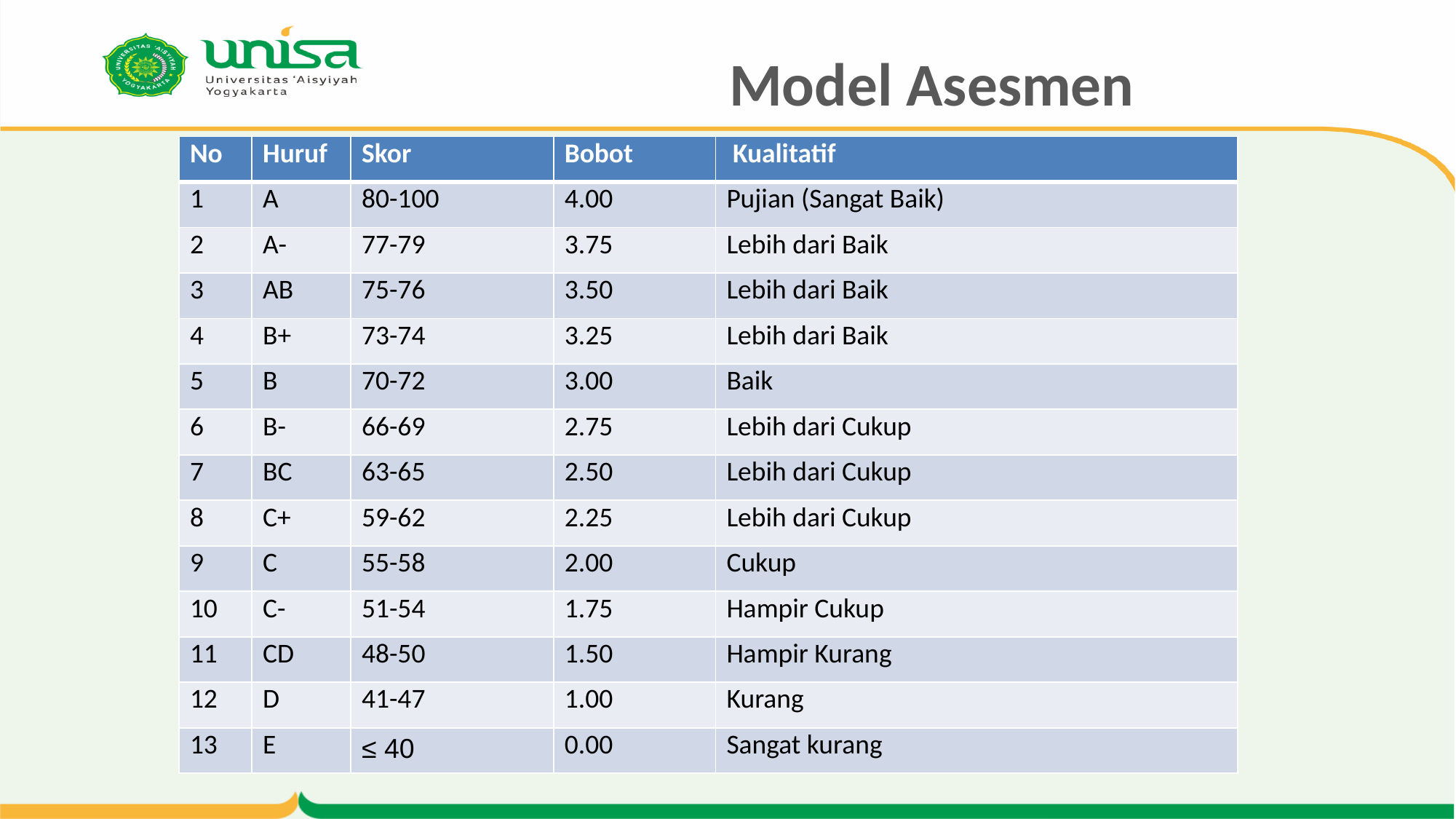

# Model Asesmen
| No | Huruf | Skor | Bobot | Kualitatif |
| --- | --- | --- | --- | --- |
| 1 | A | 80-100 | 4.00 | Pujian (Sangat Baik) |
| 2 | A- | 77-79 | 3.75 | Lebih dari Baik |
| 3 | AB | 75-76 | 3.50 | Lebih dari Baik |
| 4 | B+ | 73-74 | 3.25 | Lebih dari Baik |
| 5 | B | 70-72 | 3.00 | Baik |
| 6 | B- | 66-69 | 2.75 | Lebih dari Cukup |
| 7 | BC | 63-65 | 2.50 | Lebih dari Cukup |
| 8 | C+ | 59-62 | 2.25 | Lebih dari Cukup |
| 9 | C | 55-58 | 2.00 | Cukup |
| 10 | C- | 51-54 | 1.75 | Hampir Cukup |
| 11 | CD | 48-50 | 1.50 | Hampir Kurang |
| 12 | D | 41-47 | 1.00 | Kurang |
| 13 | E | ≤ 40 | 0.00 | Sangat kurang |